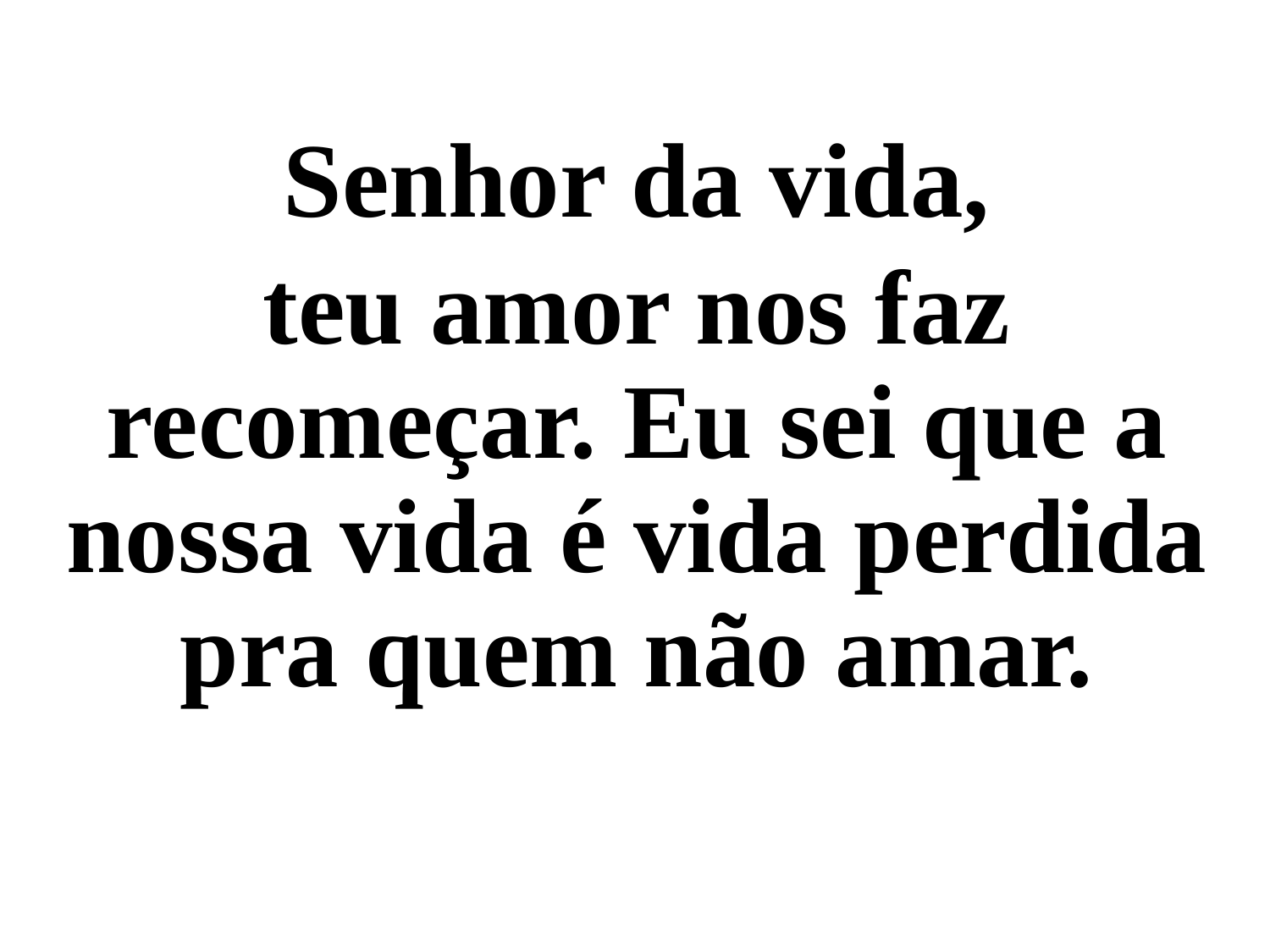

Senhor da vida,
teu amor nos faz recomeçar. Eu sei que a nossa vida é vida perdida pra quem não amar.